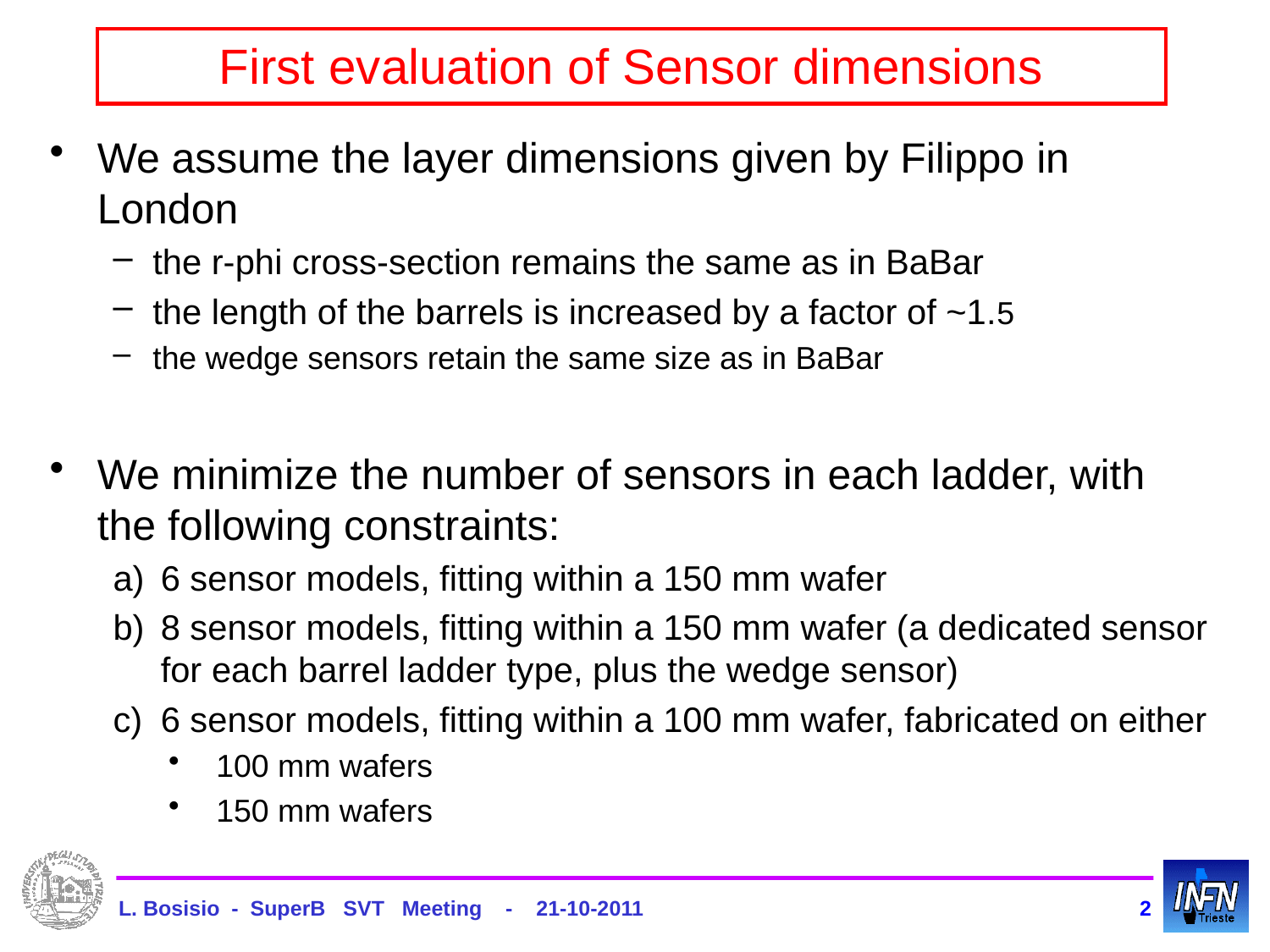

# First evaluation of Sensor dimensions
We assume the layer dimensions given by Filippo in London
the r-phi cross-section remains the same as in BaBar
the length of the barrels is increased by a factor of ~1.5
the wedge sensors retain the same size as in BaBar

We minimize the number of sensors in each ladder, with the following constraints:
6 sensor models, fitting within a 150 mm wafer
8 sensor models, fitting within a 150 mm wafer (a dedicated sensor for each barrel ladder type, plus the wedge sensor)
6 sensor models, fitting within a 100 mm wafer, fabricated on either
100 mm wafers
150 mm wafers

L. Bosisio  -  SuperB   SVT   Meeting    -    21-10-2011
2